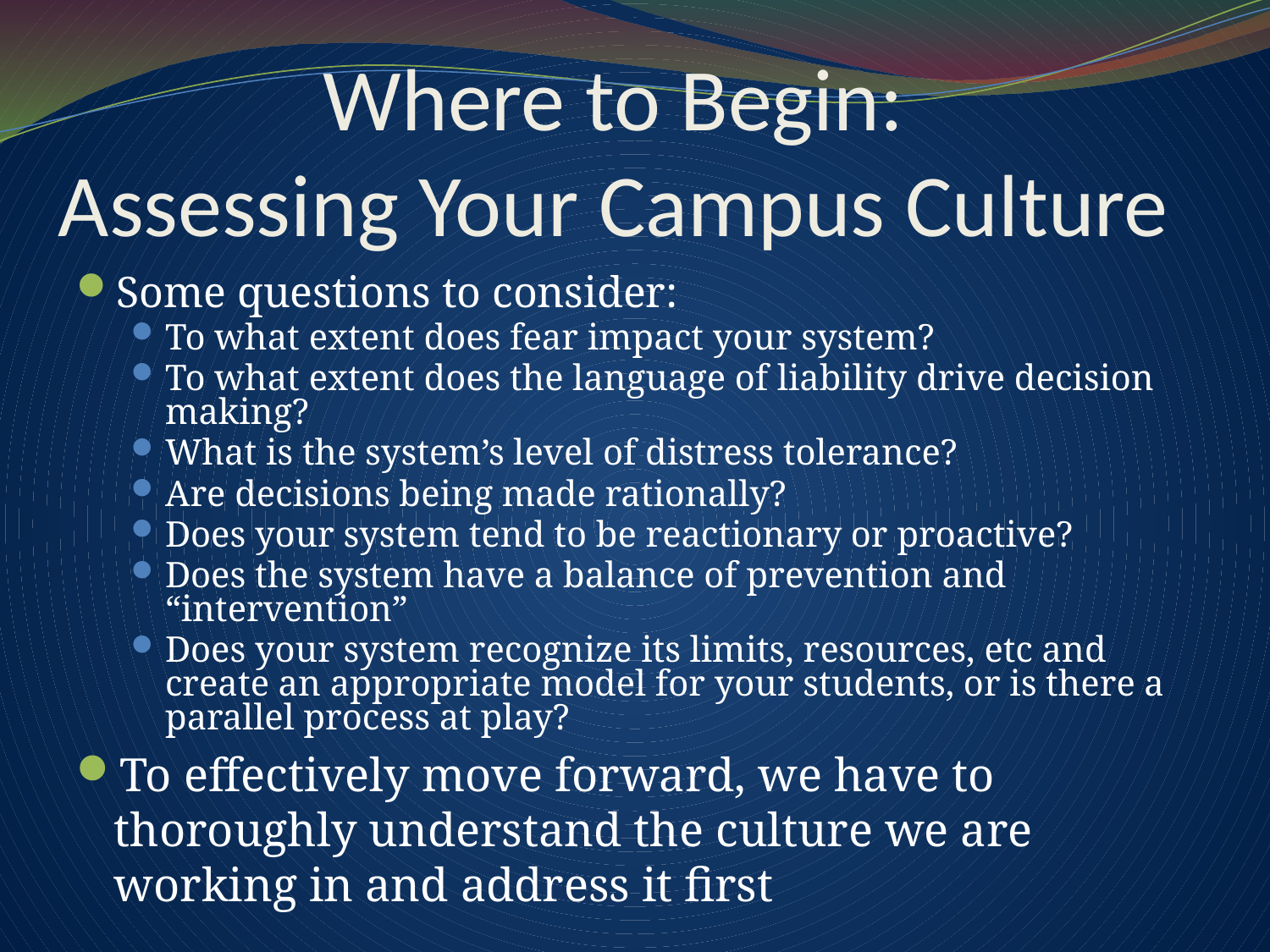

# Where to Begin: Assessing Your Campus Culture
Some questions to consider:
To what extent does fear impact your system?
To what extent does the language of liability drive decision making?
What is the system’s level of distress tolerance?
Are decisions being made rationally?
Does your system tend to be reactionary or proactive?
Does the system have a balance of prevention and “intervention”
Does your system recognize its limits, resources, etc and create an appropriate model for your students, or is there a parallel process at play?
To effectively move forward, we have to thoroughly understand the culture we are working in and address it first